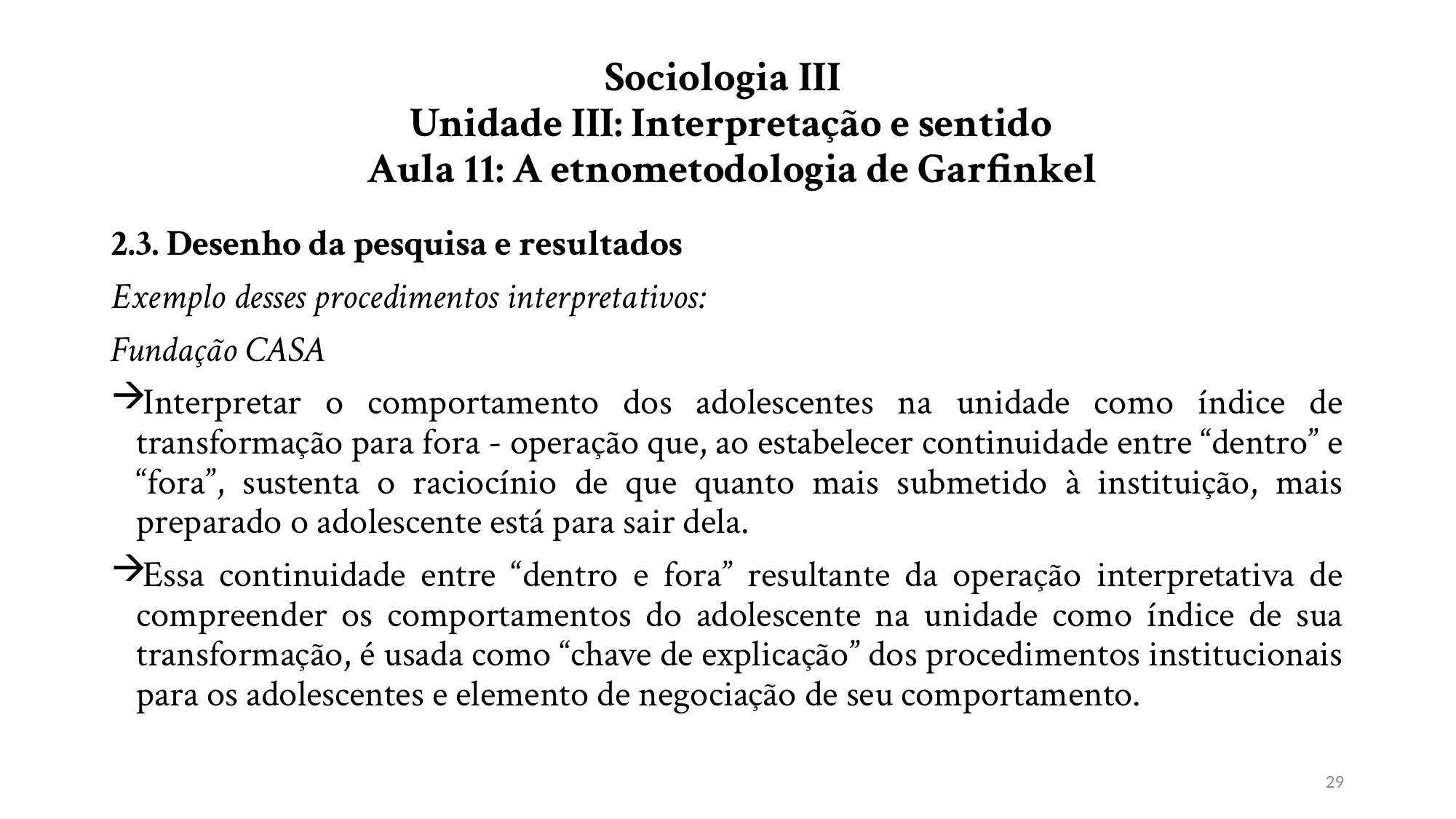

# Sociologia III  Unidade III: Interpretação e sentido  Aula 11: A etnometodologia de Garfinkel
2.3. Desenho da pesquisa e resultados
Exemplo desses procedimentos interpretativos:
Fundação CASA
Interpretar o comportamento dos adolescentes na unidade como índice de transformação para fora - operação que, ao estabelecer continuidade entre “dentro” e “fora”, sustenta o raciocínio de que quanto mais submetido à instituição, mais preparado o adolescente está para sair dela.
Essa continuidade entre “dentro e fora” resultante da operação interpretativa de compreender os comportamentos do adolescente na unidade como índice de sua transformação, é usada como “chave de explicação” dos procedimentos institucionais para os adolescentes e elemento de negociação de seu comportamento.

29